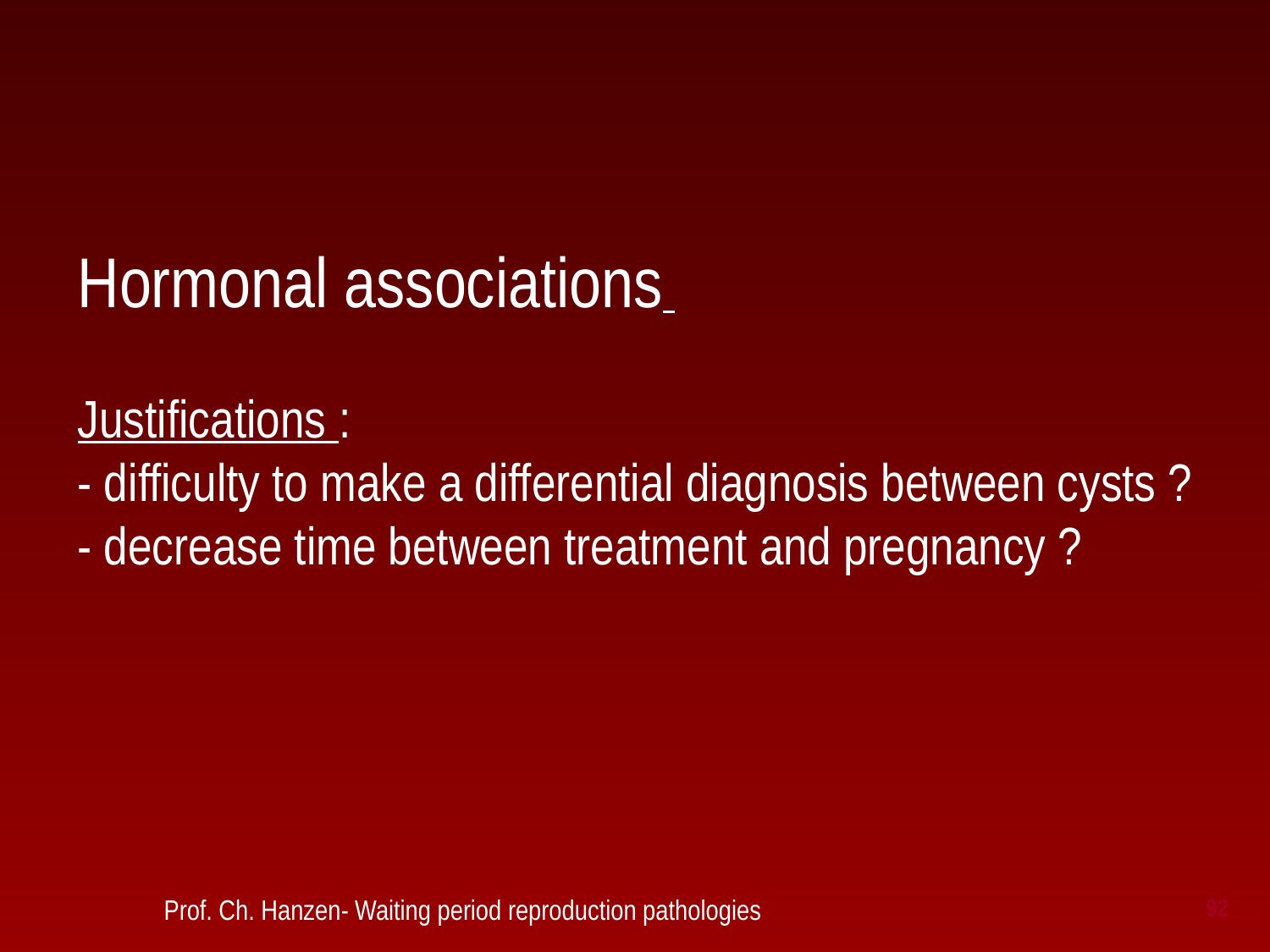

# Hormonal associations Justifications : - difficulty to make a differential diagnosis between cysts ? - decrease time between treatment and pregnancy ?
 Prof. Ch. Hanzen- Waiting period reproduction pathologies
92